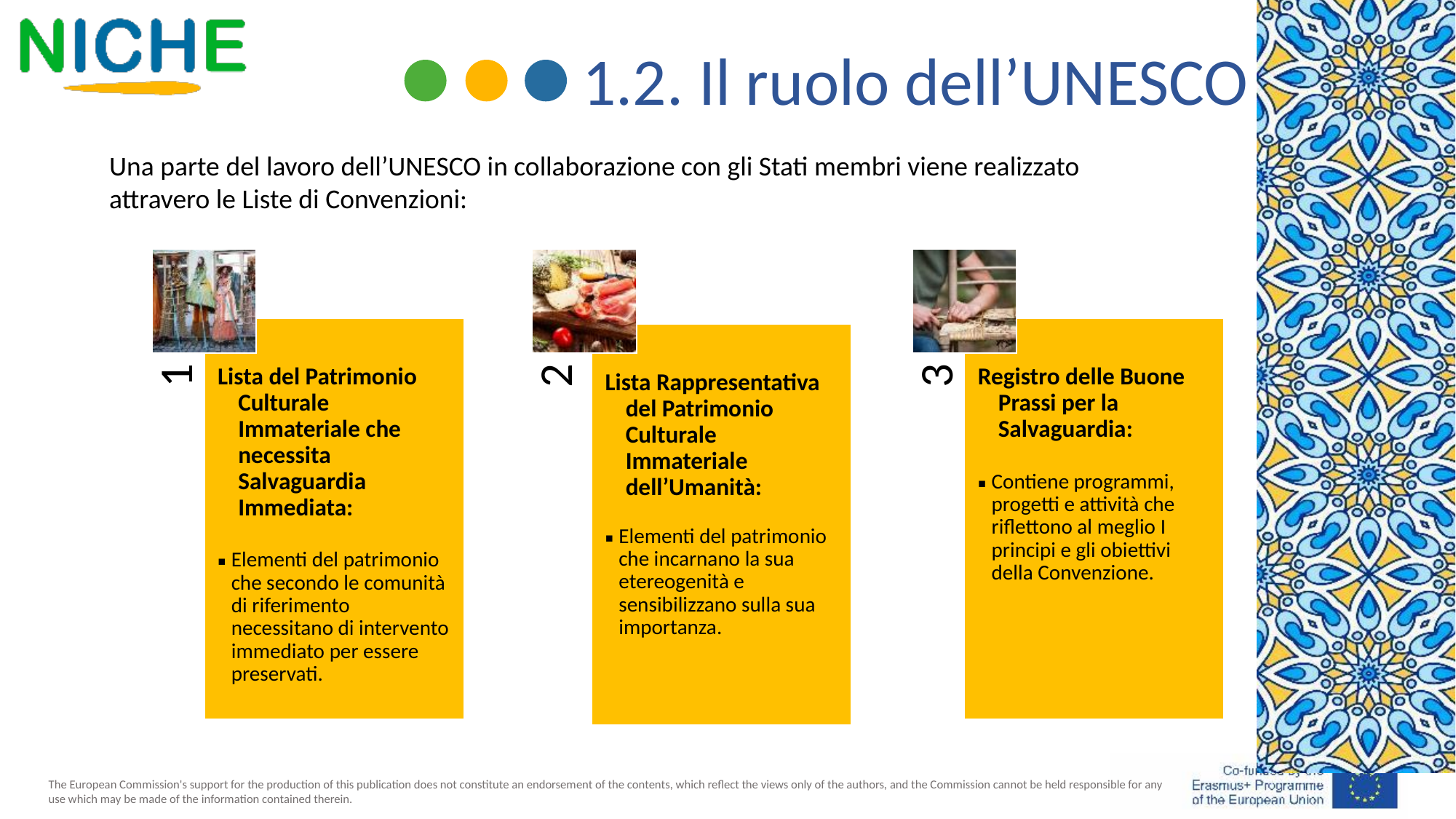

1.2. Il ruolo dell’UNESCO

Una parte del lavoro dell’UNESCO in collaborazione con gli Stati membri viene realizzato attravero le Liste di Convenzioni:

Lista del Patrimonio Culturale Immateriale che necessita Salvaguardia Immediata:

Elementi del patrimonio che secondo le comunità di riferimento necessitano di intervento immediato per essere preservati.

Registro delle Buone Prassi per la Salvaguardia:

Contiene programmi, progetti e attività che riflettono al meglio I principi e gli obiettivi della Convenzione.

Lista Rappresentativa del Patrimonio Culturale Immateriale dell’Umanità:

Elementi del patrimonio che incarnano la sua etereogenità e sensibilizzano sulla sua importanza.

1

2

3